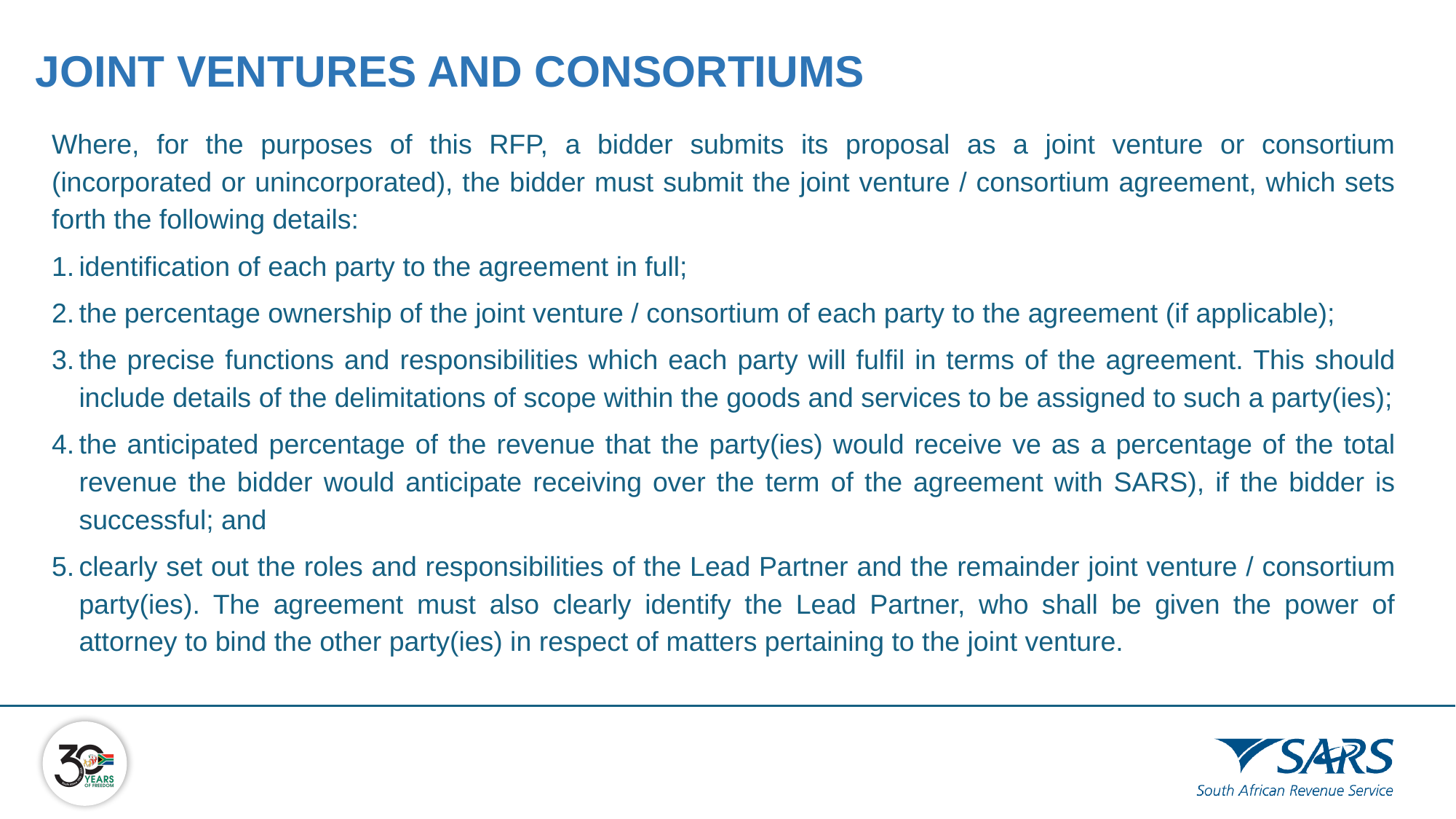

# JOINT VENTURES AND CONSORTIUMS
Where, for the purposes of this RFP, a bidder submits its proposal as a joint venture or consortium (incorporated or unincorporated), the bidder must submit the joint venture / consortium agreement, which sets forth the following details:
identification of each party to the agreement in full;
the percentage ownership of the joint venture / consortium of each party to the agreement (if applicable);
the precise functions and responsibilities which each party will fulfil in terms of the agreement. This should include details of the delimitations of scope within the goods and services to be assigned to such a party(ies);
the anticipated percentage of the revenue that the party(ies) would receive ve as a percentage of the total revenue the bidder would anticipate receiving over the term of the agreement with SARS), if the bidder is successful; and
clearly set out the roles and responsibilities of the Lead Partner and the remainder joint venture / consortium party(ies). The agreement must also clearly identify the Lead Partner, who shall be given the power of attorney to bind the other party(ies) in respect of matters pertaining to the joint venture.